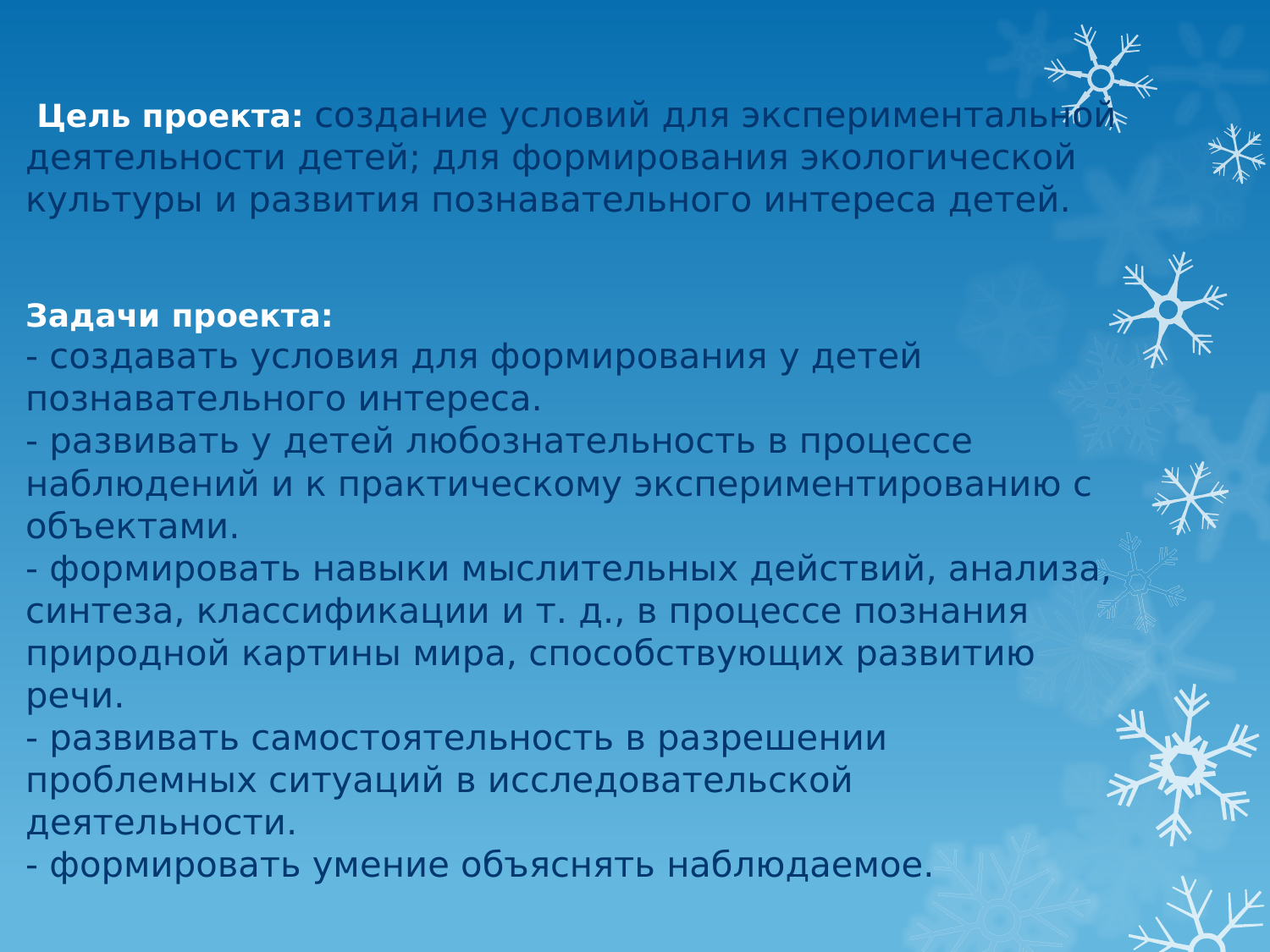

Цель проекта: создание условий для экспериментальной деятельности детей; для формирования экологической культуры и развития познавательного интереса детей.

Задачи проекта:
- создавать условия для формирования у детей познавательного интереса.
- развивать у детей любознательность в процессе наблюдений и к практическому экспериментированию с объектами.
- формировать навыки мыслительных действий, анализа, синтеза, классификации и т. д., в процессе познания природной картины мира, способствующих развитию речи.
- развивать самостоятельность в разрешении проблемных ситуаций в исследовательской деятельности.
- формировать умение объяснять наблюдаемое.